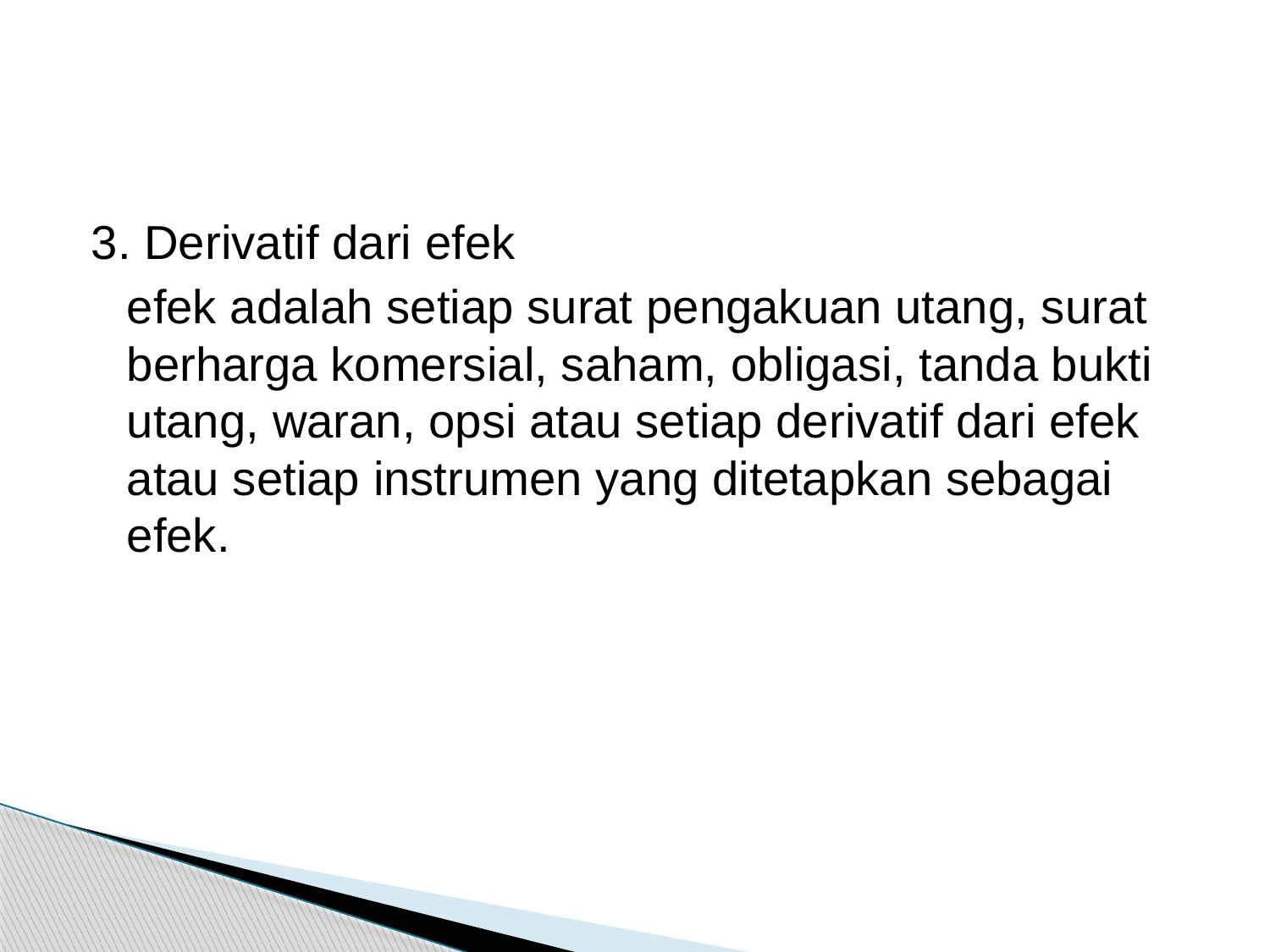

3. Derivatif dari efek
	efek adalah setiap surat pengakuan utang, surat berharga komersial, saham, obligasi, tanda bukti utang, waran, opsi atau setiap derivatif dari efek atau setiap instrumen yang ditetapkan sebagai efek.